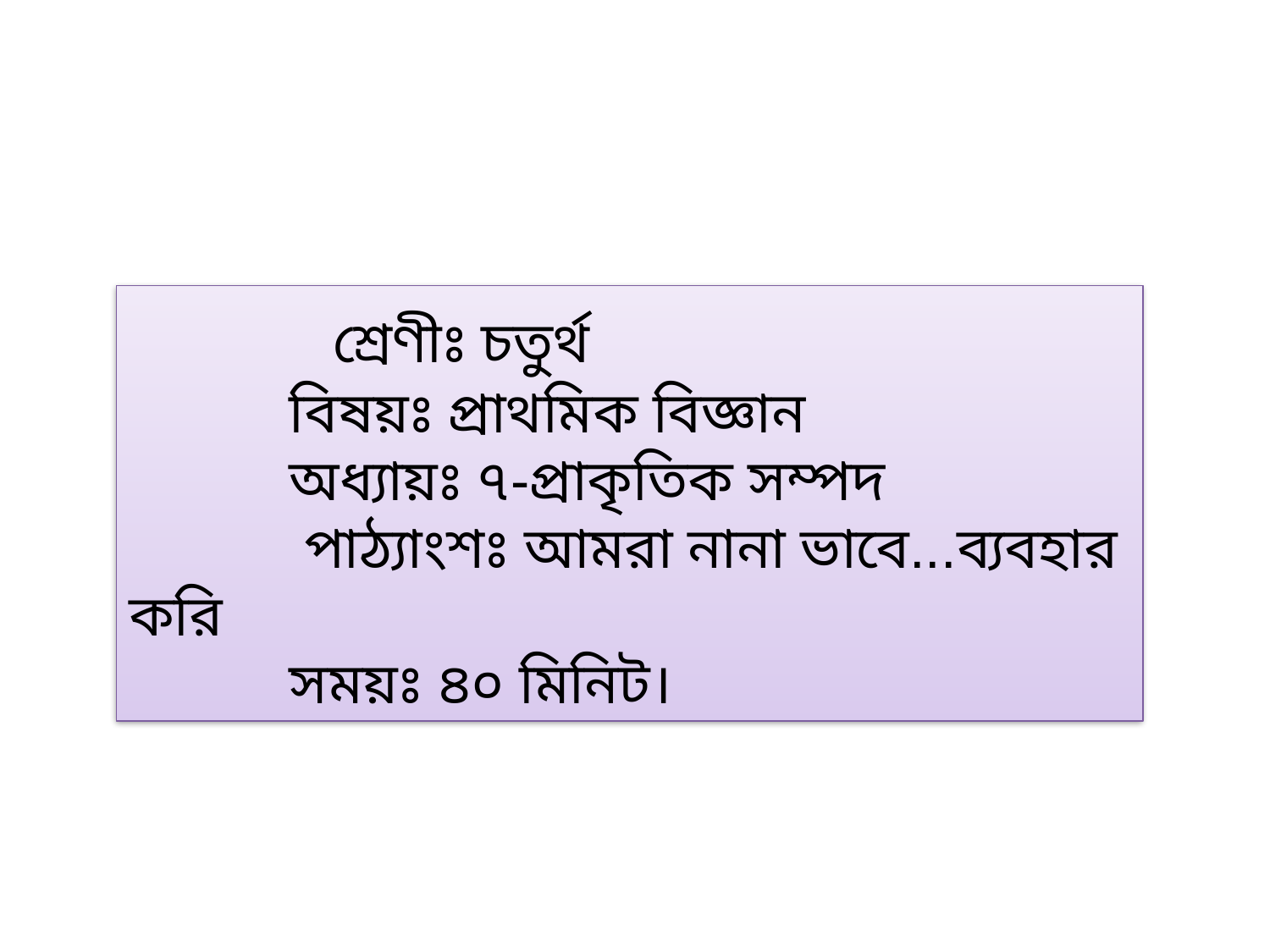

শ্রেণীঃ চতুর্থ
           বিষয়ঃ প্রাথমিক বিজ্ঞান
           অধ্যায়ঃ ৭-প্রাকৃতিক সম্পদ
            পাঠ্যাংশঃ আমরা নানা ভাবে...ব্যবহার করি
           সময়ঃ ৪০ মিনিট।